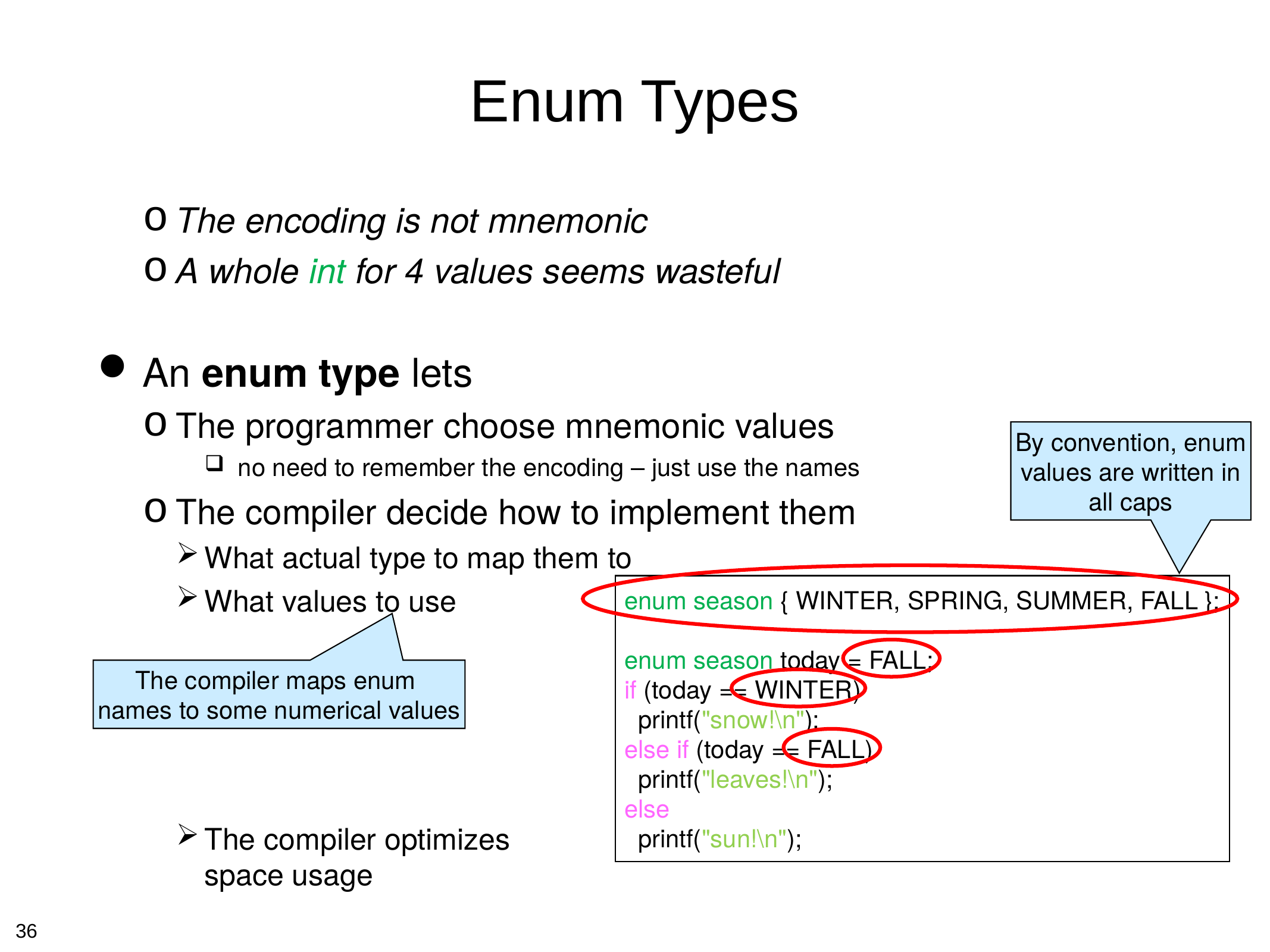

# Enum Types
The encoding is not mnemonic
A whole int for 4 values seems wasteful

An enum type lets
The programmer choose mnemonic values
no need to remember the encoding – just use the names
The compiler decide how to implement them
What actual type to map them to
What values to use

The compiler optimizes
space usage
By convention, enum
values are written in
all caps

enum season { WINTER, SPRING, SUMMER, FALL };

enum season today = FALL;
if (today == WINTER)
  printf("snow!\n");
else if (today == FALL)
  printf("leaves!\n");
else
  printf("sun!\n");

The compiler maps enum
names to some numerical values

36